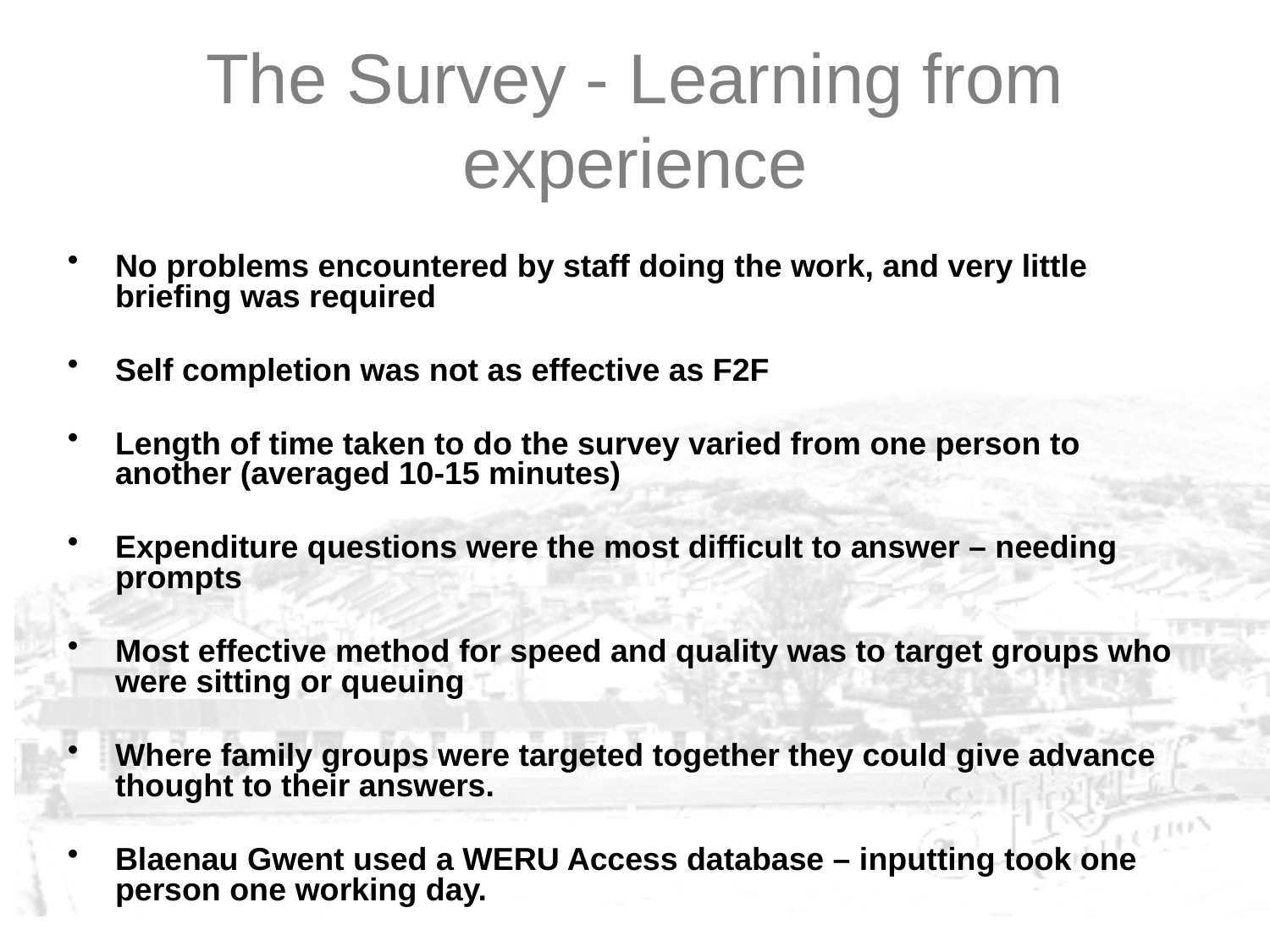

# The Survey - Learning from experience
No problems encountered by staff doing the work, and very little briefing was required

Self completion was not as effective as F2F

Length of time taken to do the survey varied from one person to another (averaged 10-15 minutes)

Expenditure questions were the most difficult to answer – needing prompts

Most effective method for speed and quality was to target groups who were sitting or queuing

Where family groups were targeted together they could give advance thought to their answers.

Blaenau Gwent used a WERU Access database – inputting took one person one working day.